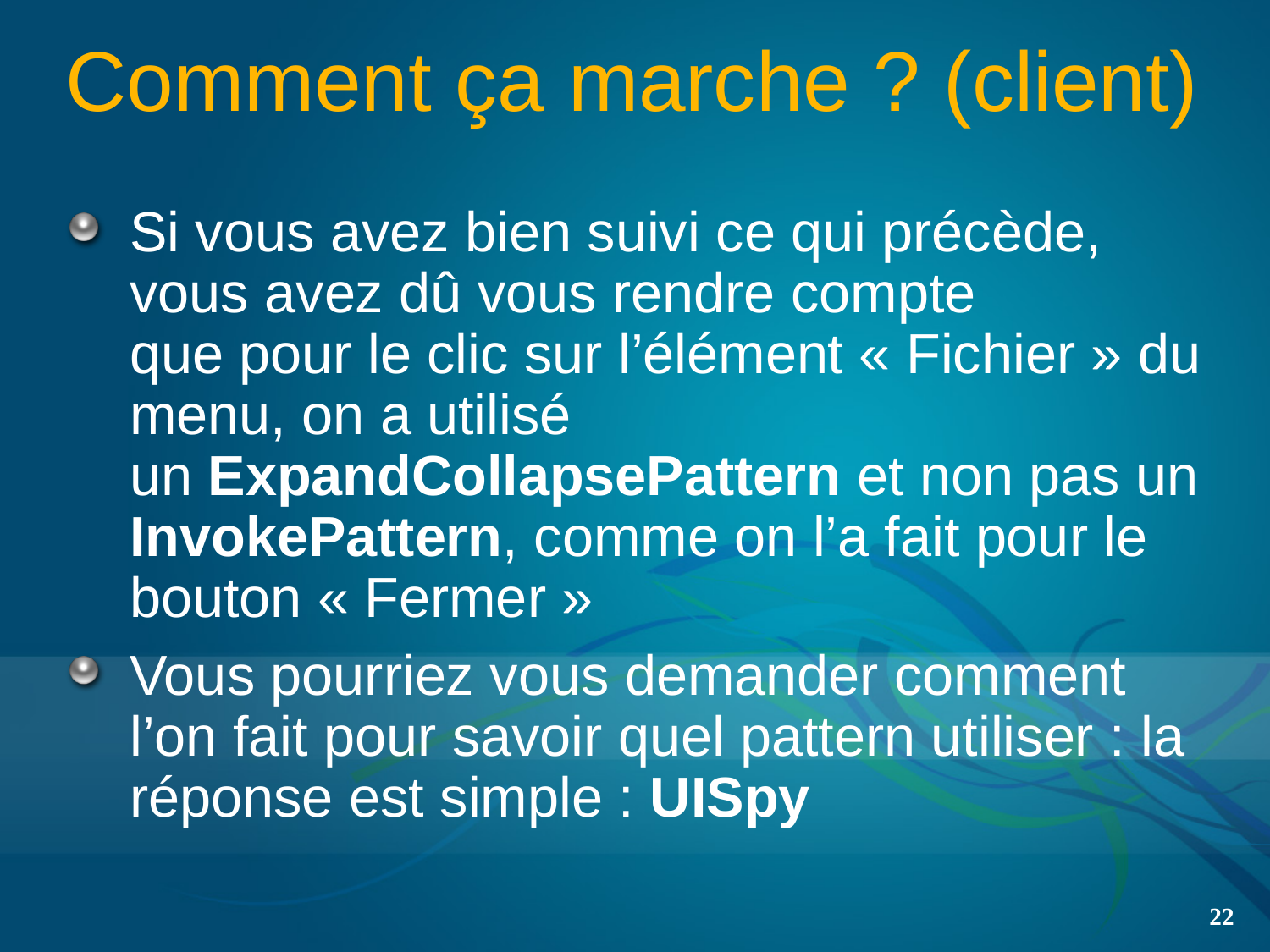

# Comment ça marche ? (client)
Si vous avez bien suivi ce qui précède, vous avez dû vous rendre compte que pour le clic sur l’élément « Fichier » du menu, on a utilisé un ExpandCollapsePattern et non pas un InvokePattern, comme on l’a fait pour le bouton « Fermer »
Vous pourriez vous demander comment l’on fait pour savoir quel pattern utiliser : la réponse est simple : UISpy

22